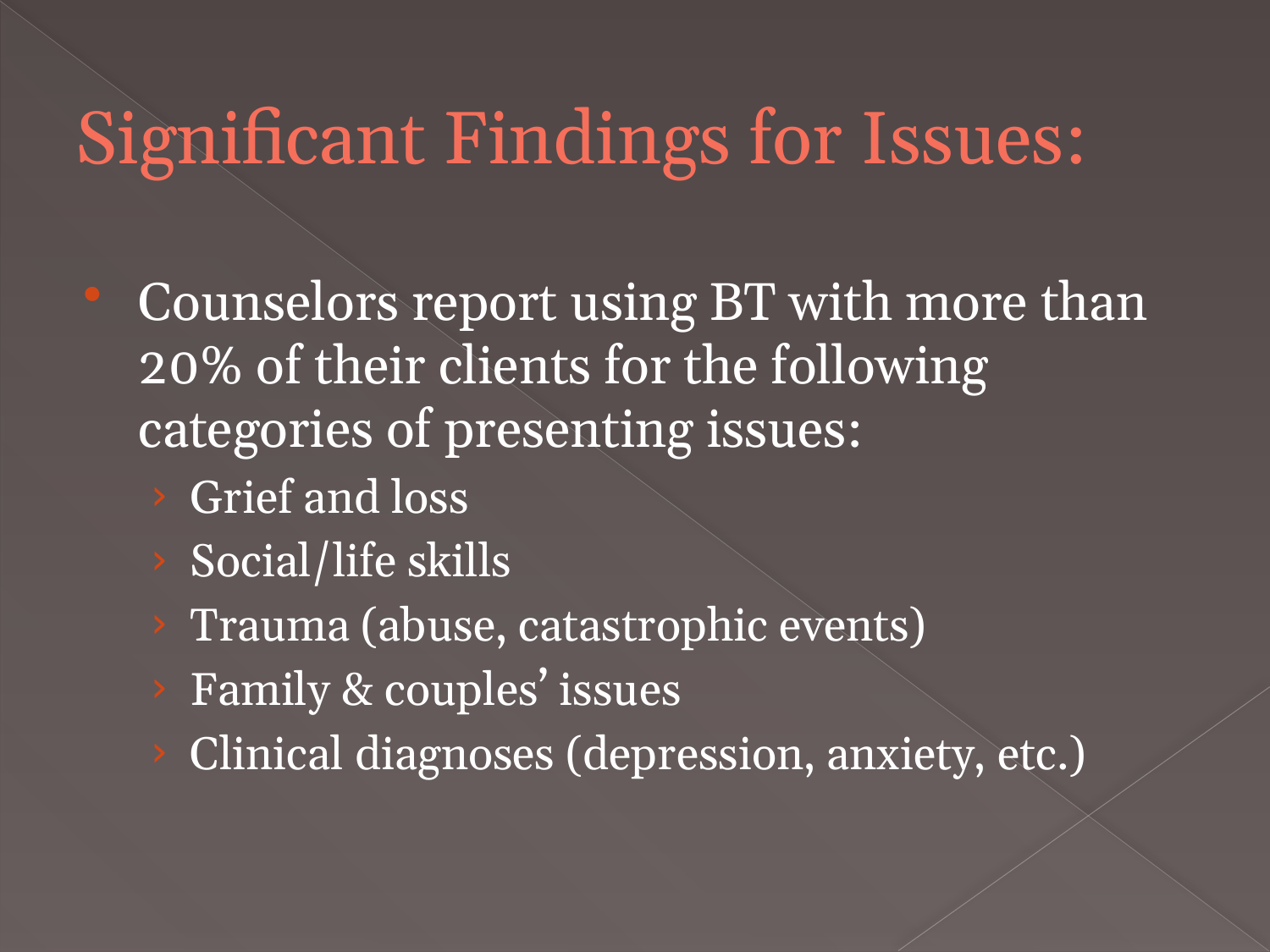

# Significant Findings for Issues:
Counselors report using BT with more than 20% of their clients for the following categories of presenting issues:
Grief and loss
Social/life skills
Trauma (abuse, catastrophic events)
Family & couples’ issues
Clinical diagnoses (depression, anxiety, etc.)